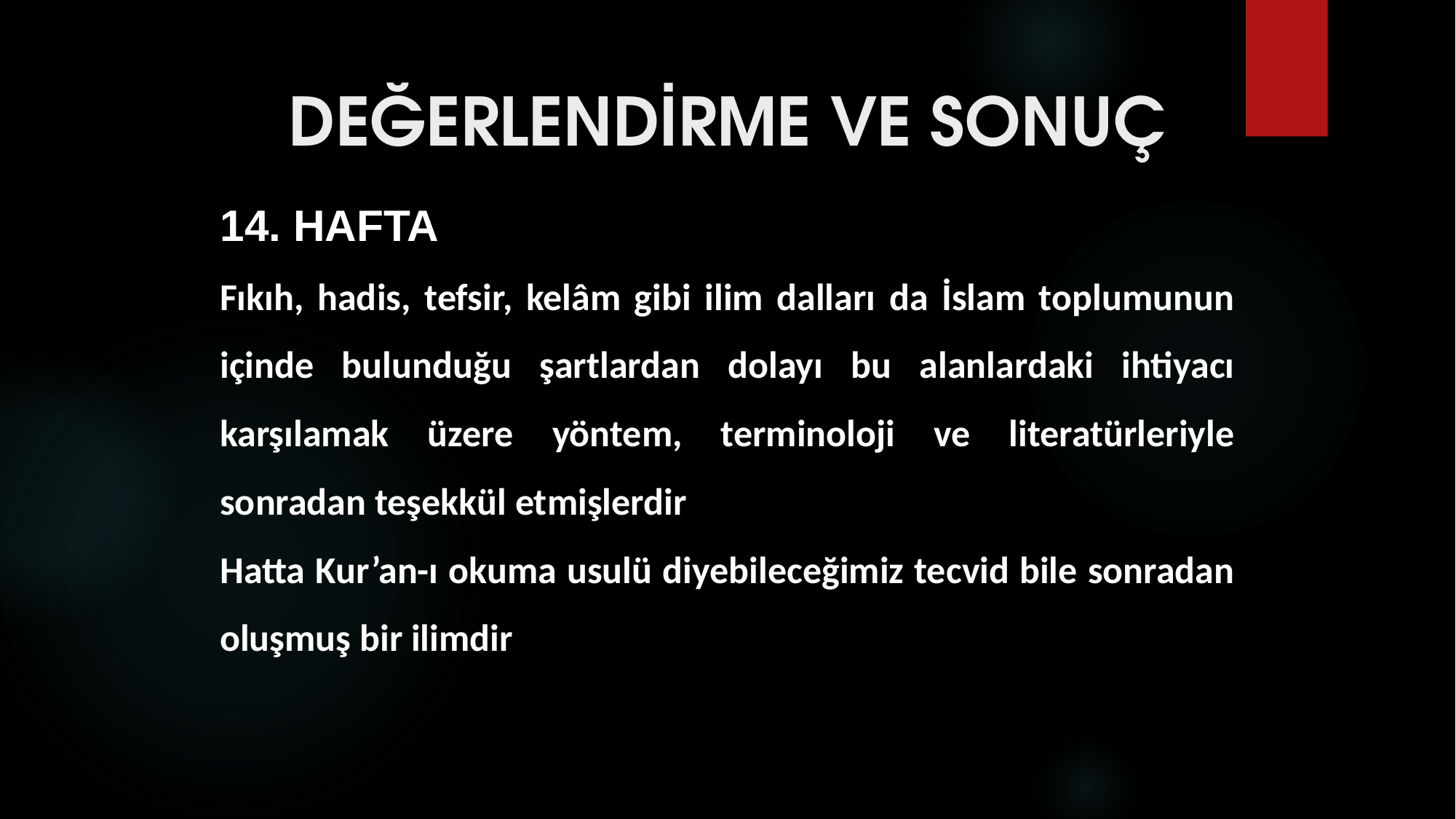

# DEĞERLENDİRME VE SONUÇ
14. HAFTA
Fıkıh, hadis, tefsir, kelâm gibi ilim dalları da İslam toplumunun içinde bulunduğu şartlardan dolayı bu alanlardaki ihtiyacı karşılamak üzere yöntem, terminoloji ve literatürleriyle sonradan teşekkül etmişlerdir
Hatta Kur’an-ı okuma usulü diyebileceğimiz tecvid bile sonradan oluşmuş bir ilimdir